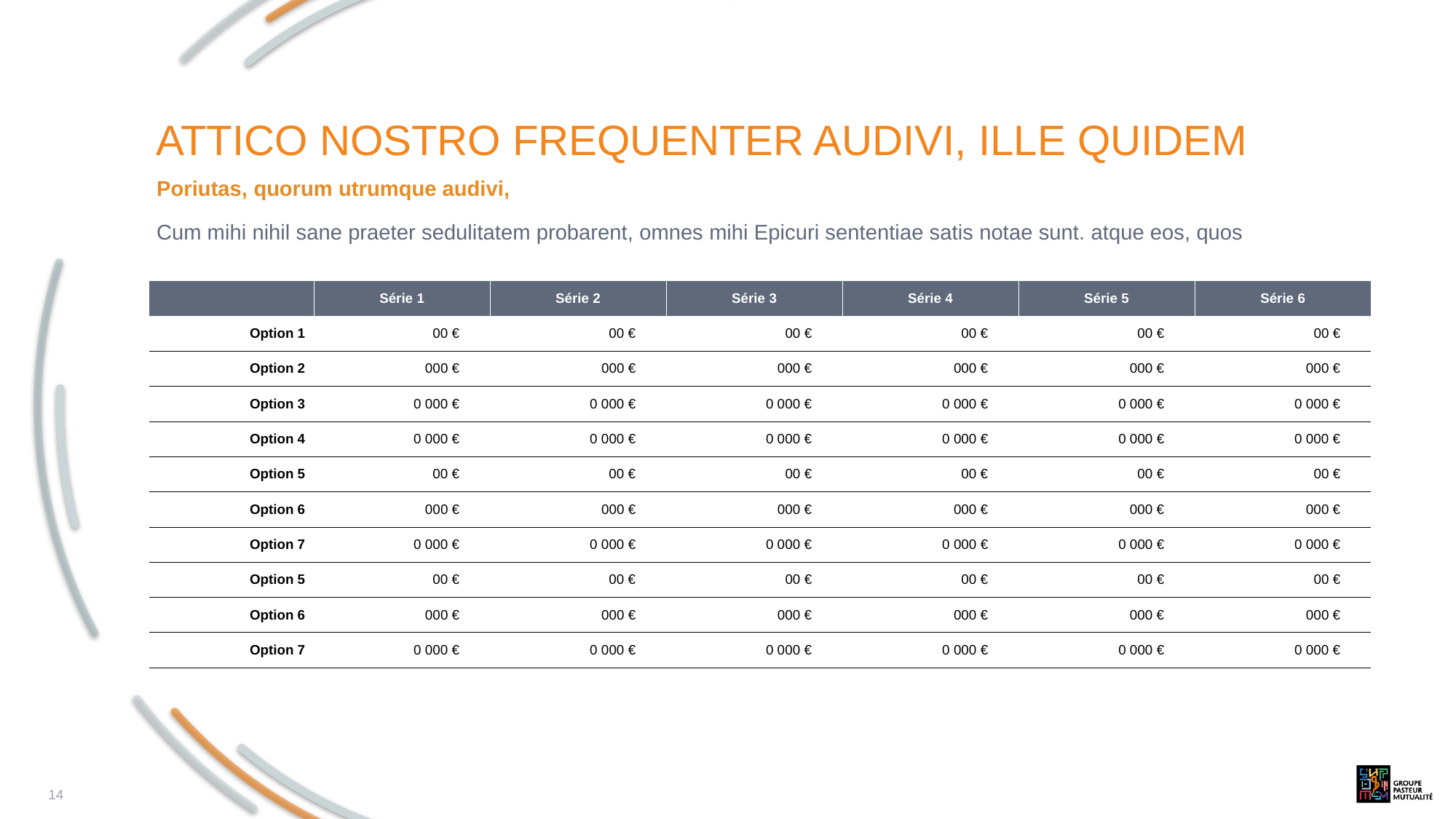

# Attico nostro frequenter audivi, ille quidem
Poriutas, quorum utrumque audivi,
Cum mihi nihil sane praeter sedulitatem probarent, omnes mihi Epicuri sententiae satis notae sunt. atque eos, quos
|  | Série 1 | Série 2 | Série 3 | Série 4 | Série 5 | Série 6 |
| --- | --- | --- | --- | --- | --- | --- |
| Option 1 | 00 € | 00 € | 00 € | 00 € | 00 € | 00 € |
| Option 2 | 000 € | 000 € | 000 € | 000 € | 000 € | 000 € |
| Option 3 | 0 000 € | 0 000 € | 0 000 € | 0 000 € | 0 000 € | 0 000 € |
| Option 4 | 0 000 € | 0 000 € | 0 000 € | 0 000 € | 0 000 € | 0 000 € |
| Option 5 | 00 € | 00 € | 00 € | 00 € | 00 € | 00 € |
| Option 6 | 000 € | 000 € | 000 € | 000 € | 000 € | 000 € |
| Option 7 | 0 000 € | 0 000 € | 0 000 € | 0 000 € | 0 000 € | 0 000 € |
| Option 5 | 00 € | 00 € | 00 € | 00 € | 00 € | 00 € |
| Option 6 | 000 € | 000 € | 000 € | 000 € | 000 € | 000 € |
| Option 7 | 0 000 € | 0 000 € | 0 000 € | 0 000 € | 0 000 € | 0 000 € |
14